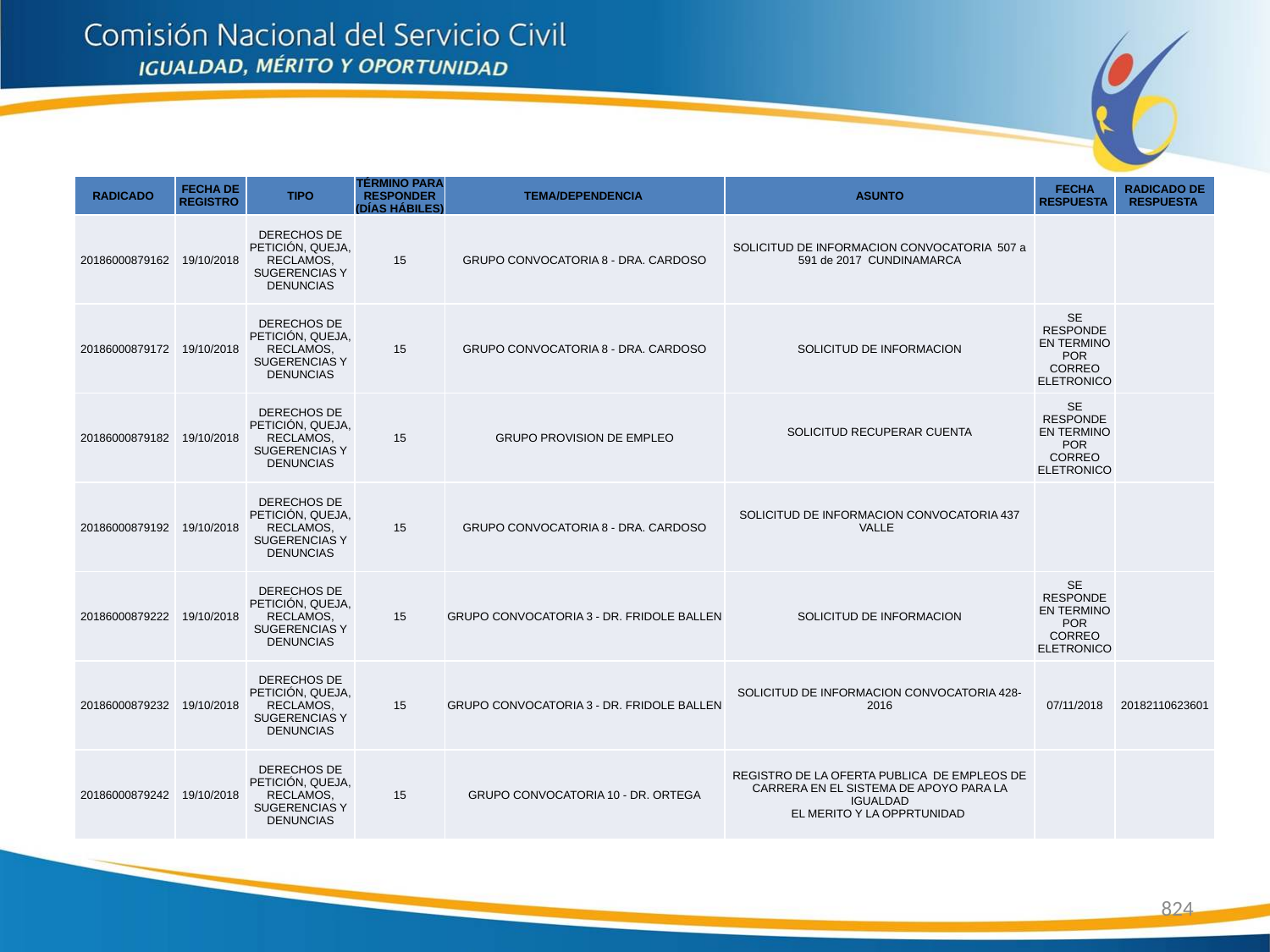

| RADICADO | FECHA DE REGISTRO | TIPO | TÉRMINO PARA RESPONDER (DÍAS HÁBILES) | TEMA/DEPENDENCIA | ASUNTO | FECHA RESPUESTA | RADICADO DE RESPUESTA |
| --- | --- | --- | --- | --- | --- | --- | --- |
| 20186000879162 | 19/10/2018 | DERECHOS DE PETICIÓN, QUEJA, RECLAMOS, SUGERENCIAS Y DENUNCIAS | 15 | GRUPO CONVOCATORIA 8 - DRA. CARDOSO | SOLICITUD DE INFORMACION CONVOCATORIA 507 a 591 de 2017 CUNDINAMARCA |  |  |
| 20186000879172 | 19/10/2018 | DERECHOS DE PETICIÓN, QUEJA, RECLAMOS, SUGERENCIAS Y DENUNCIAS | 15 | GRUPO CONVOCATORIA 8 - DRA. CARDOSO | SOLICITUD DE INFORMACION | SE RESPONDE EN TERMINO POR CORREO ELETRONICO |  |
| 20186000879182 | 19/10/2018 | DERECHOS DE PETICIÓN, QUEJA, RECLAMOS, SUGERENCIAS Y DENUNCIAS | 15 | GRUPO PROVISION DE EMPLEO | SOLICITUD RECUPERAR CUENTA | SE RESPONDE EN TERMINO POR CORREO ELETRONICO |  |
| 20186000879192 | 19/10/2018 | DERECHOS DE PETICIÓN, QUEJA, RECLAMOS, SUGERENCIAS Y DENUNCIAS | 15 | GRUPO CONVOCATORIA 8 - DRA. CARDOSO | SOLICITUD DE INFORMACION CONVOCATORIA 437 VALLE |  |  |
| 20186000879222 | 19/10/2018 | DERECHOS DE PETICIÓN, QUEJA, RECLAMOS, SUGERENCIAS Y DENUNCIAS | 15 | GRUPO CONVOCATORIA 3 - DR. FRIDOLE BALLEN | SOLICITUD DE INFORMACION | SE RESPONDE EN TERMINO POR CORREO ELETRONICO |  |
| 20186000879232 | 19/10/2018 | DERECHOS DE PETICIÓN, QUEJA, RECLAMOS, SUGERENCIAS Y DENUNCIAS | 15 | GRUPO CONVOCATORIA 3 - DR. FRIDOLE BALLEN | SOLICITUD DE INFORMACION CONVOCATORIA 428-2016 | 07/11/2018 | 20182110623601 |
| 20186000879242 | 19/10/2018 | DERECHOS DE PETICIÓN, QUEJA, RECLAMOS, SUGERENCIAS Y DENUNCIAS | 15 | GRUPO CONVOCATORIA 10 - DR. ORTEGA | REGISTRO DE LA OFERTA PUBLICA DE EMPLEOS DE CARRERA EN EL SISTEMA DE APOYO PARA LA IGUALDAD EL MERITO Y LA OPPRTUNIDAD |  |  |
824